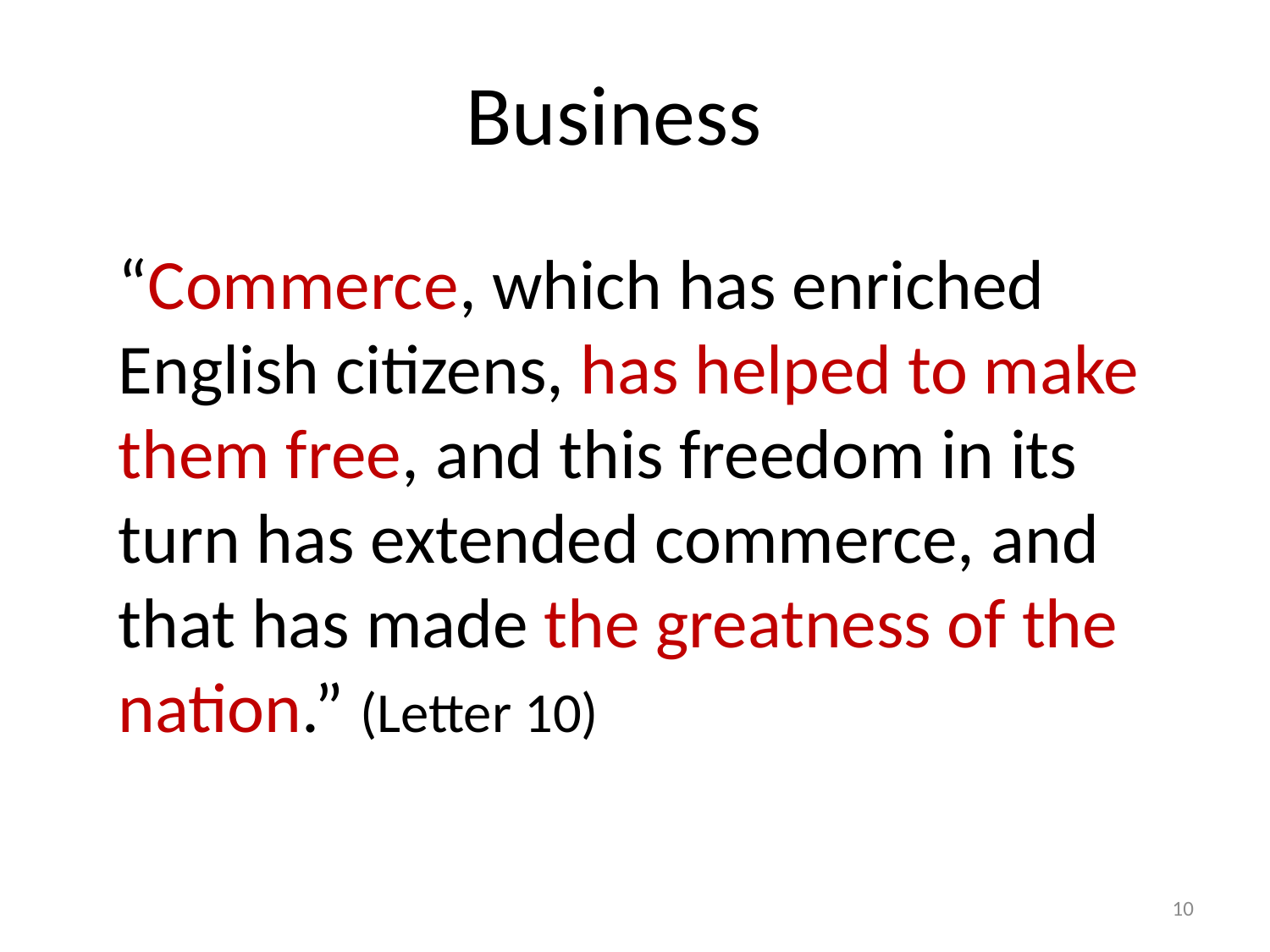

# Business
“Commerce, which has enriched English citizens, has helped to make them free, and this freedom in its turn has extended commerce, and that has made the greatness of the nation.” (Letter 10)
10